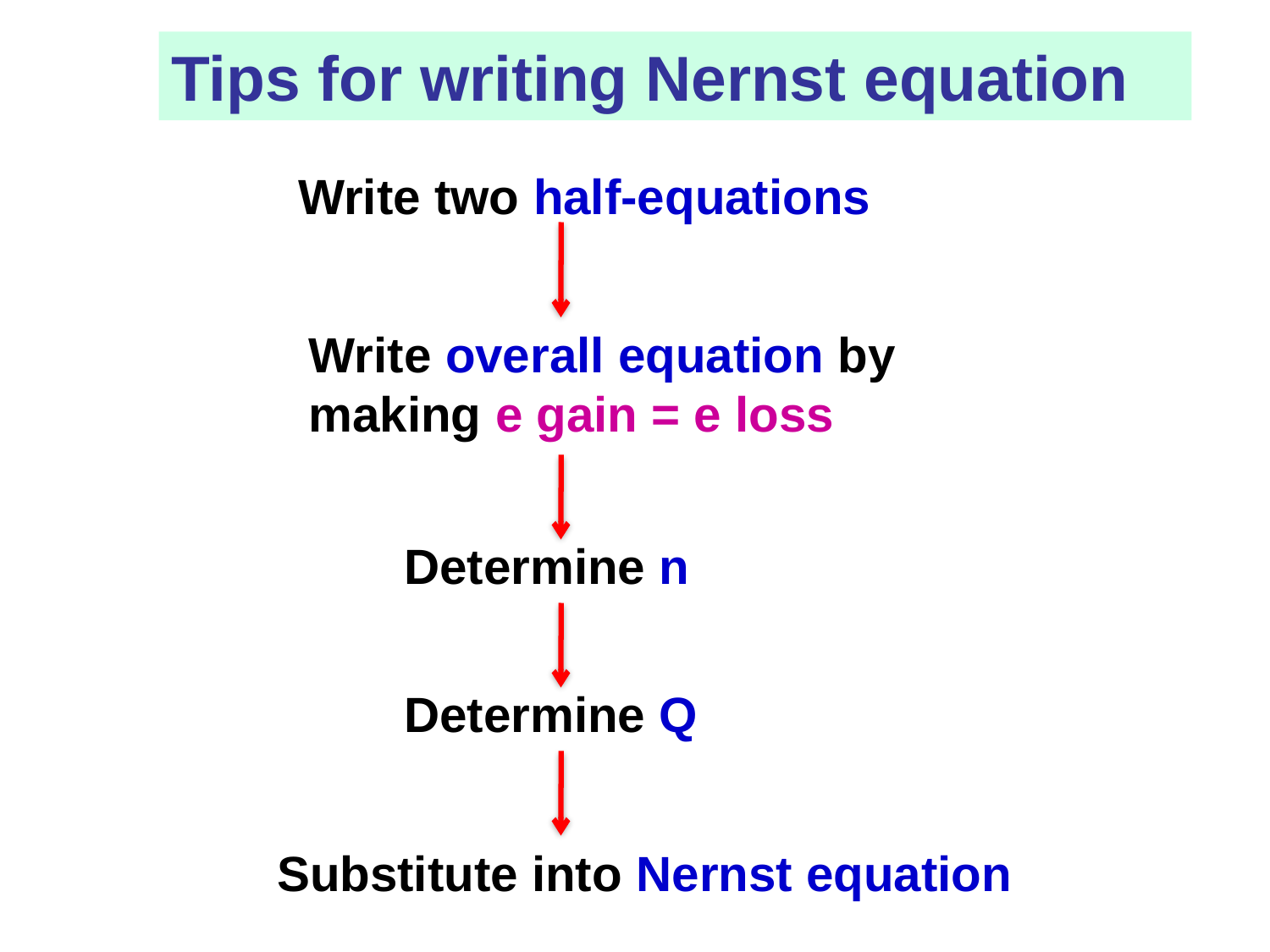

Tips for writing Nernst equation
Write two half-equations
Write overall equation by making e gain = e loss
Determine n
Determine Q
Substitute into Nernst equation